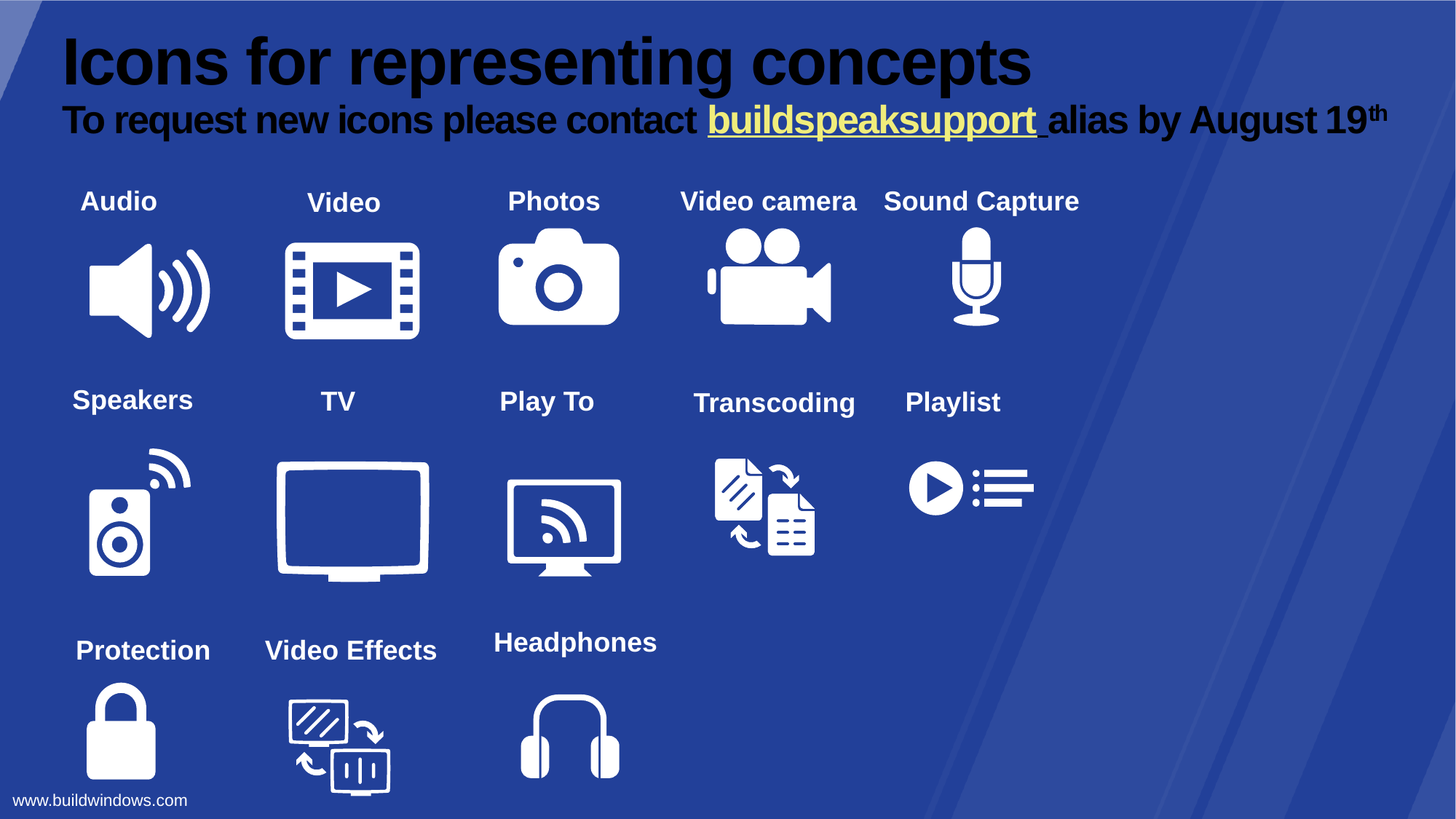

# Icons for representing concepts To request new icons please contact buildspeaksupport alias by August 19th
Sound Capture
Video camera
Photos
Audio
Video

Speakers
TV
Play To
Playlist
Transcoding

Headphones
Video Effects
Protection